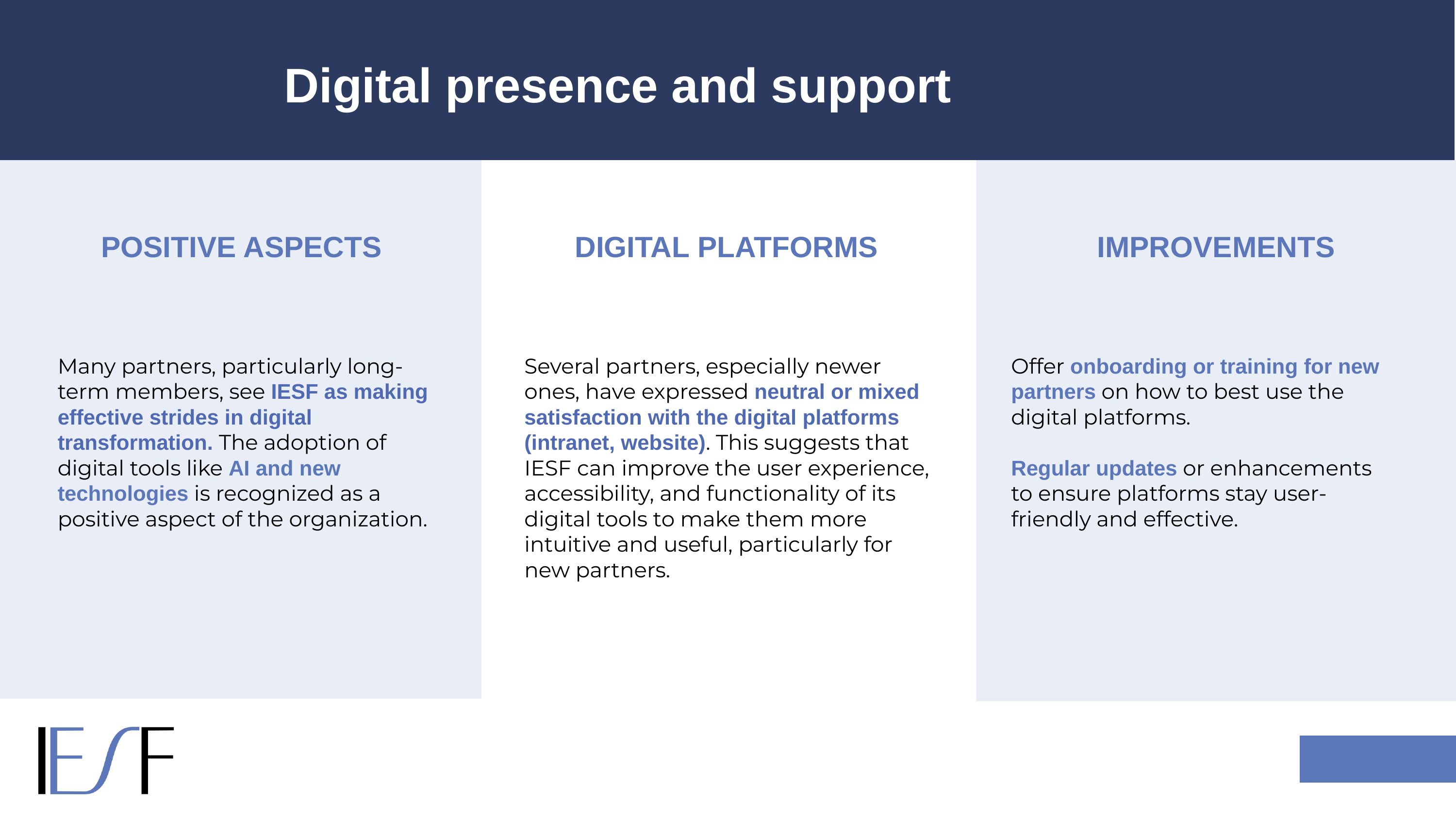

Digital presence and support

POSITIVE ASPECTS
DIGITAL PLATFORMS
IMPROVEMENTS
Many partners, particularly long-term members, see IESF as making effective strides in digital transformation. The adoption of digital tools like AI and new technologies is recognized as a positive aspect of the organization.
Several partners, especially newer ones, have expressed neutral or mixed satisfaction with the digital platforms (intranet, website). This suggests that IESF can improve the user experience, accessibility, and functionality of its digital tools to make them more intuitive and useful, particularly for new partners.

Offer onboarding or training for new partners on how to best use the digital platforms.

Regular updates or enhancements to ensure platforms stay user-friendly and effective.

IESF I 03